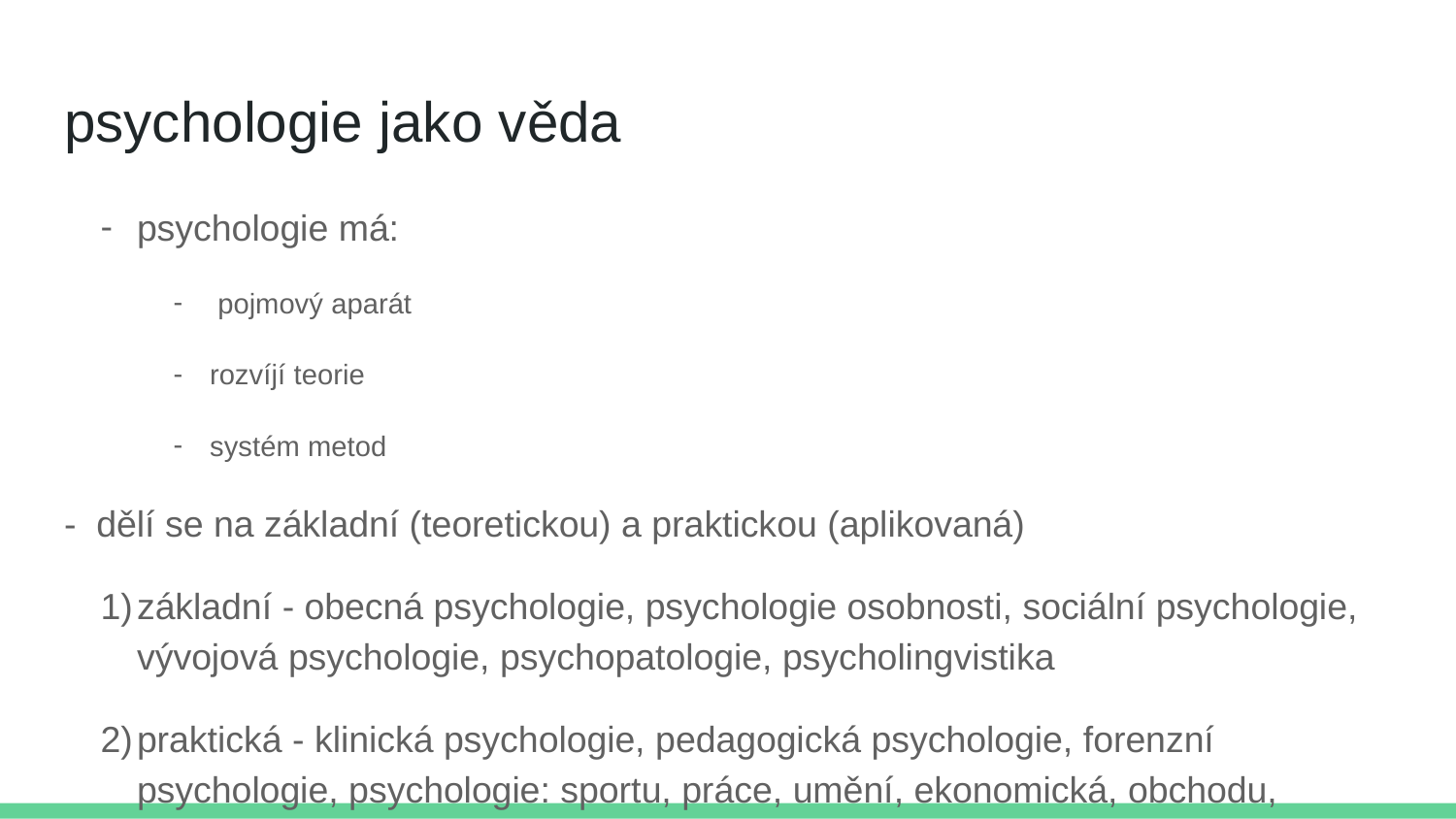

# psychologie jako věda
psychologie má:
 pojmový aparát
rozvíjí teorie
systém metod
-  dělí se na základní (teoretickou) a praktickou (aplikovaná)
základní - obecná psychologie, psychologie osobnosti, sociální psychologie, vývojová psychologie, psychopatologie, psycholingvistika
praktická - klinická psychologie, pedagogická psychologie, forenzní psychologie, psychologie: sportu, práce, umění, ekonomická, obchodu, reklamy, dopravy, životního prostředí